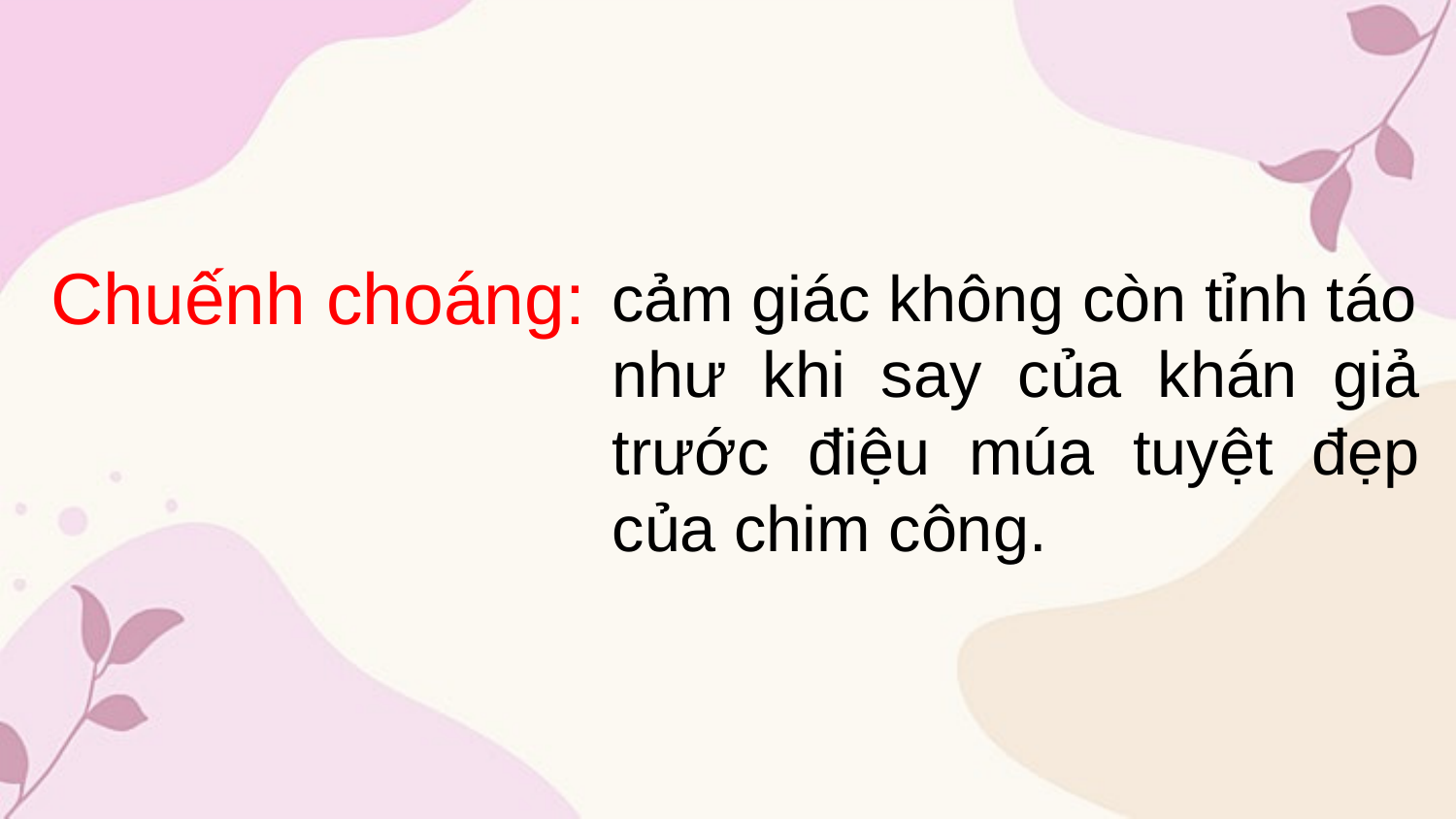

Chuếnh choáng:
cảm giác không còn tỉnh táo
như khi say của khán giả trước điệu múa tuyệt đẹp của chim công.